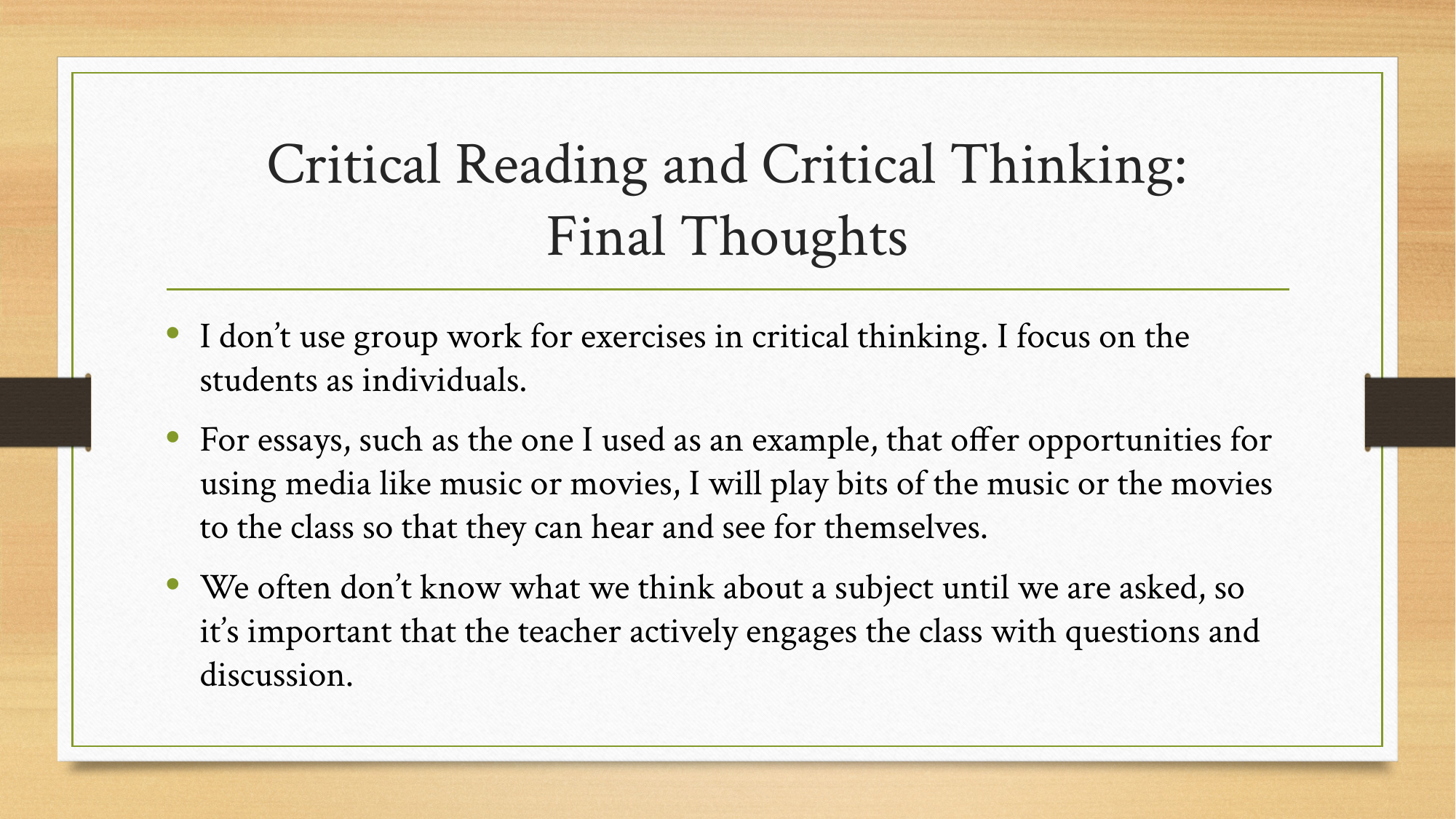

# Critical Reading and Critical Thinking: Final Thoughts
I don’t use group work for exercises in critical thinking. I focus on the students as individuals.
For essays, such as the one I used as an example, that offer opportunities for using media like music or movies, I will play bits of the music or the movies to the class so that they can hear and see for themselves.
We often don’t know what we think about a subject until we are asked, so it’s important that the teacher actively engages the class with questions and discussion.